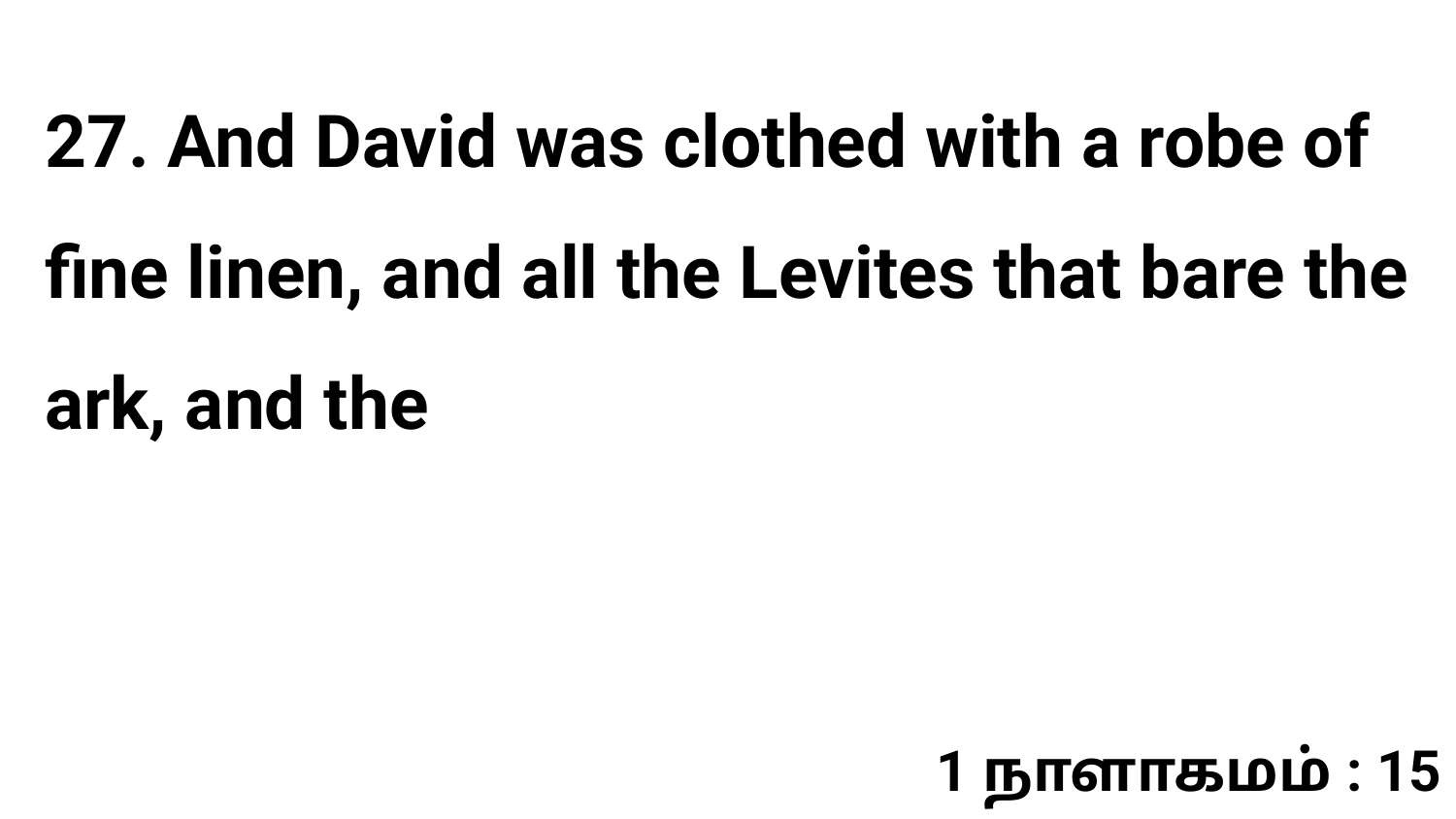

27. And David was clothed with a robe of fine linen, and all the Levites that bare the ark, and the
1 நாளாகமம் : 15